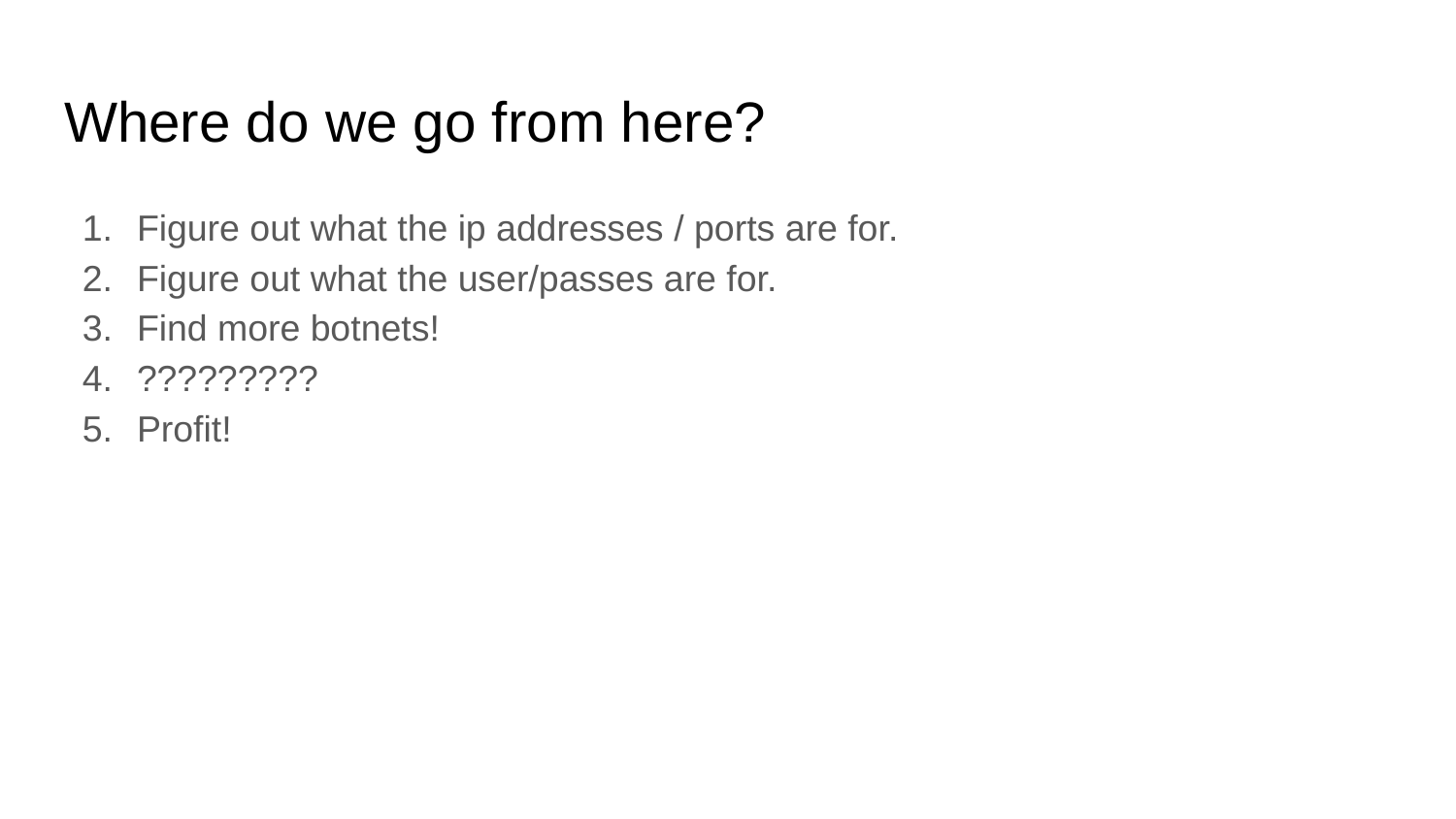

# Where do we go from here?
Figure out what the ip addresses / ports are for.
Figure out what the user/passes are for.
Find more botnets!
?????????
Profit!